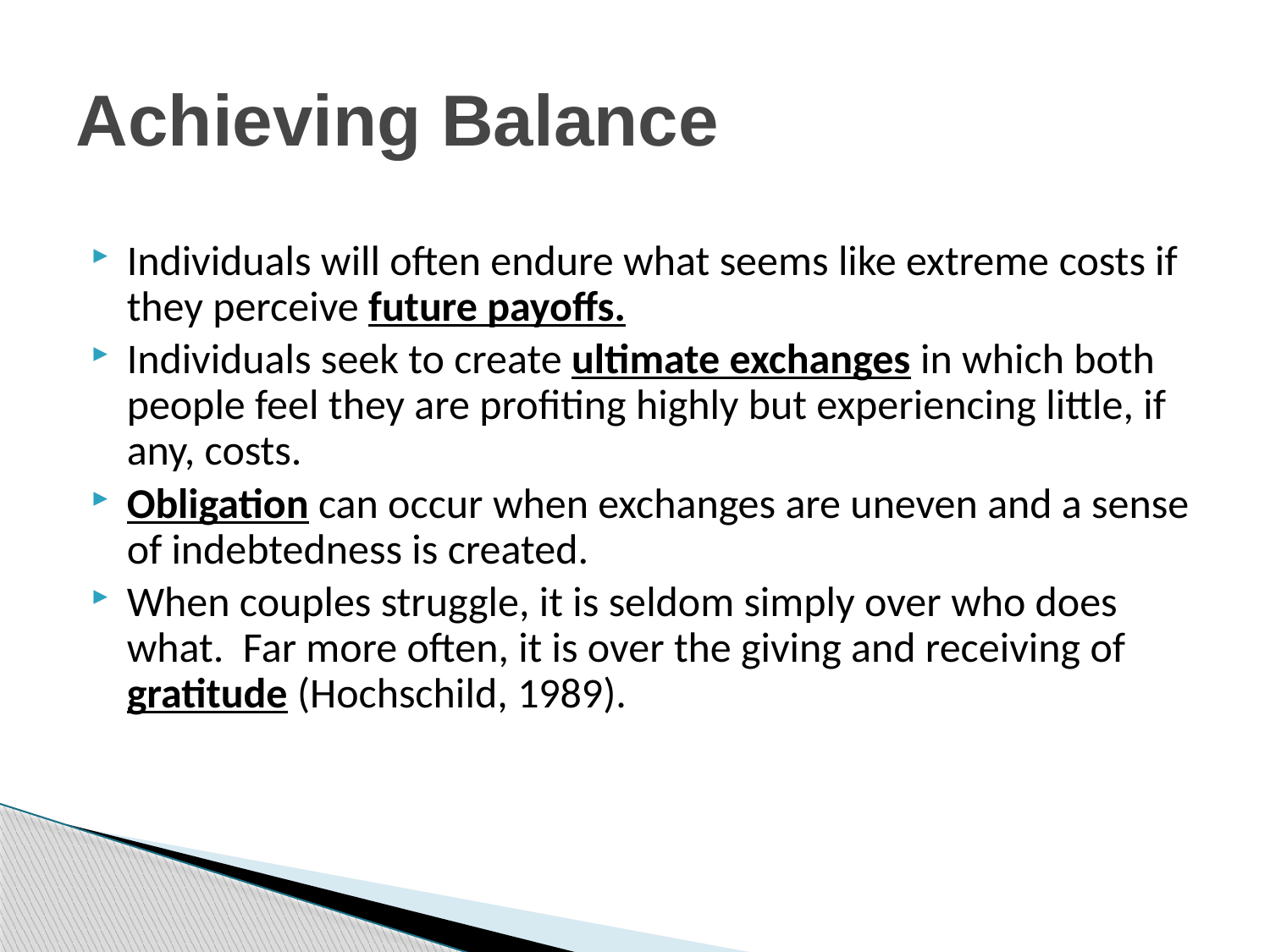

# Achieving Balance
Individuals will often endure what seems like extreme costs if they perceive future payoffs.
Individuals seek to create ultimate exchanges in which both people feel they are profiting highly but experiencing little, if any, costs.
Obligation can occur when exchanges are uneven and a sense of indebtedness is created.
When couples struggle, it is seldom simply over who does what.  Far more often, it is over the giving and receiving of gratitude (Hochschild, 1989).